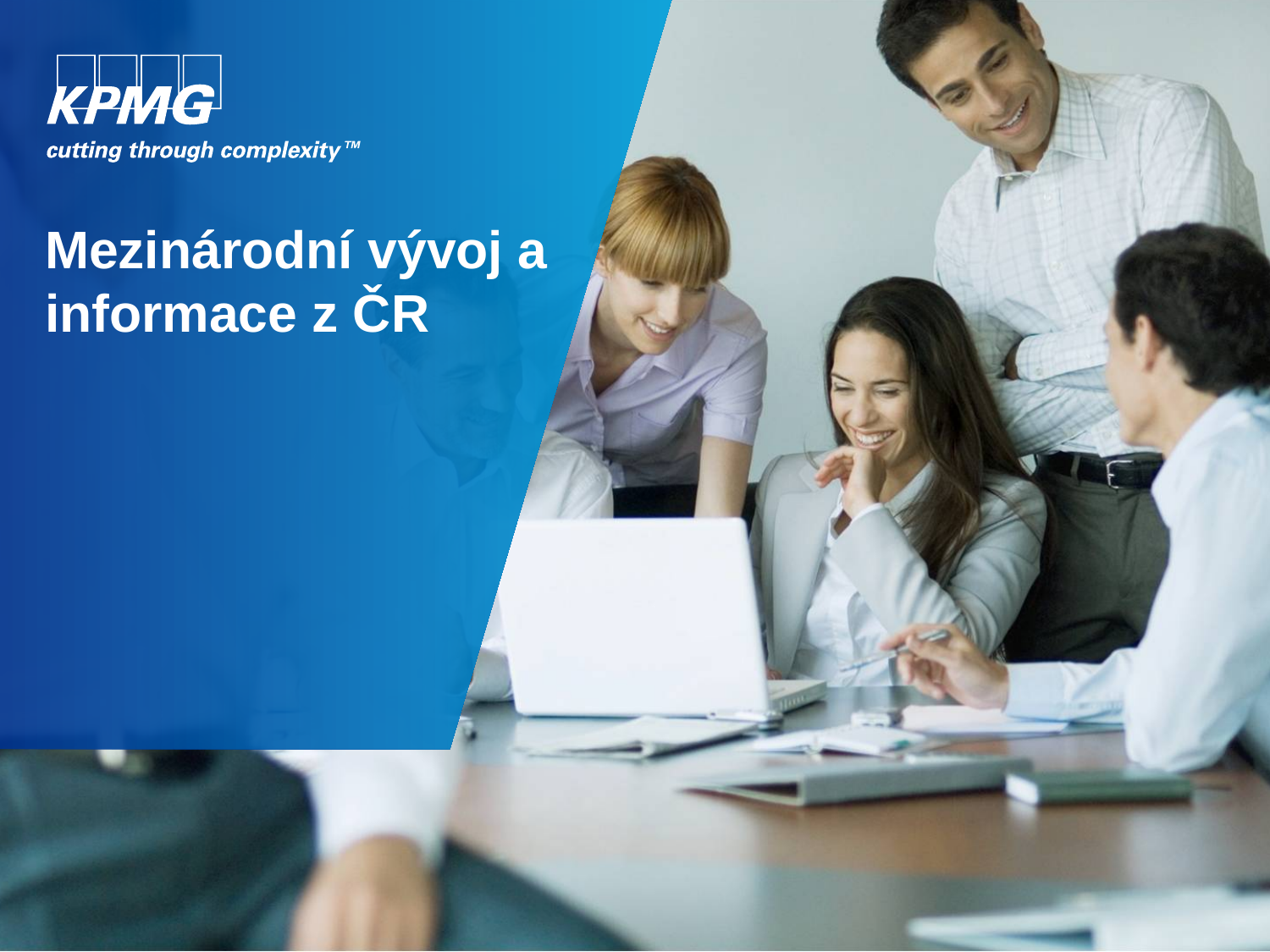

# Mezinárodní vývoj a informace z ČR